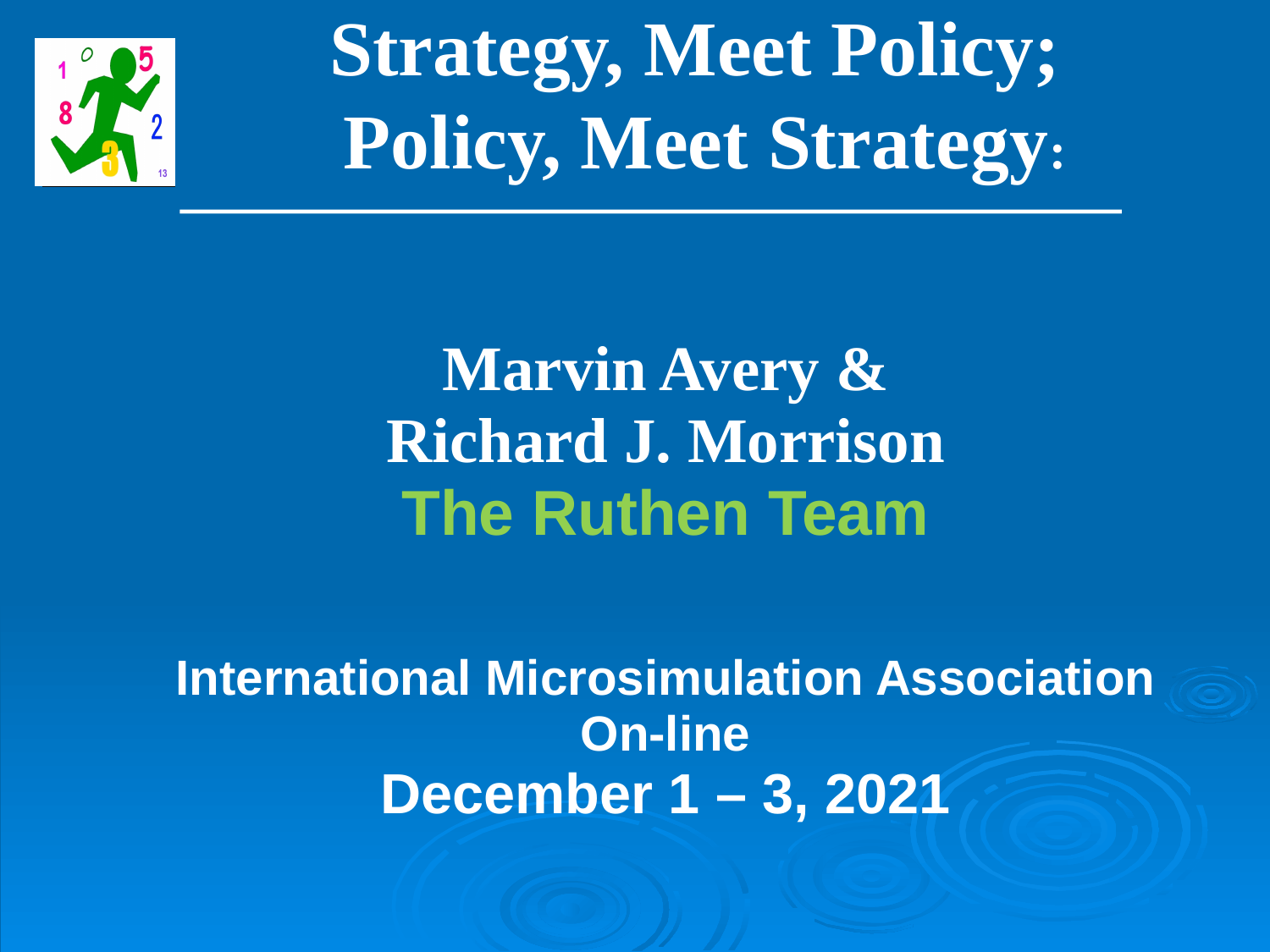

# Strategy, Meet Policy; Policy, Meet Strategy:
Marvin Avery &
Richard J. Morrison
The Ruthen Team

International Microsimulation Association On-line
December 1 – 3, 2021